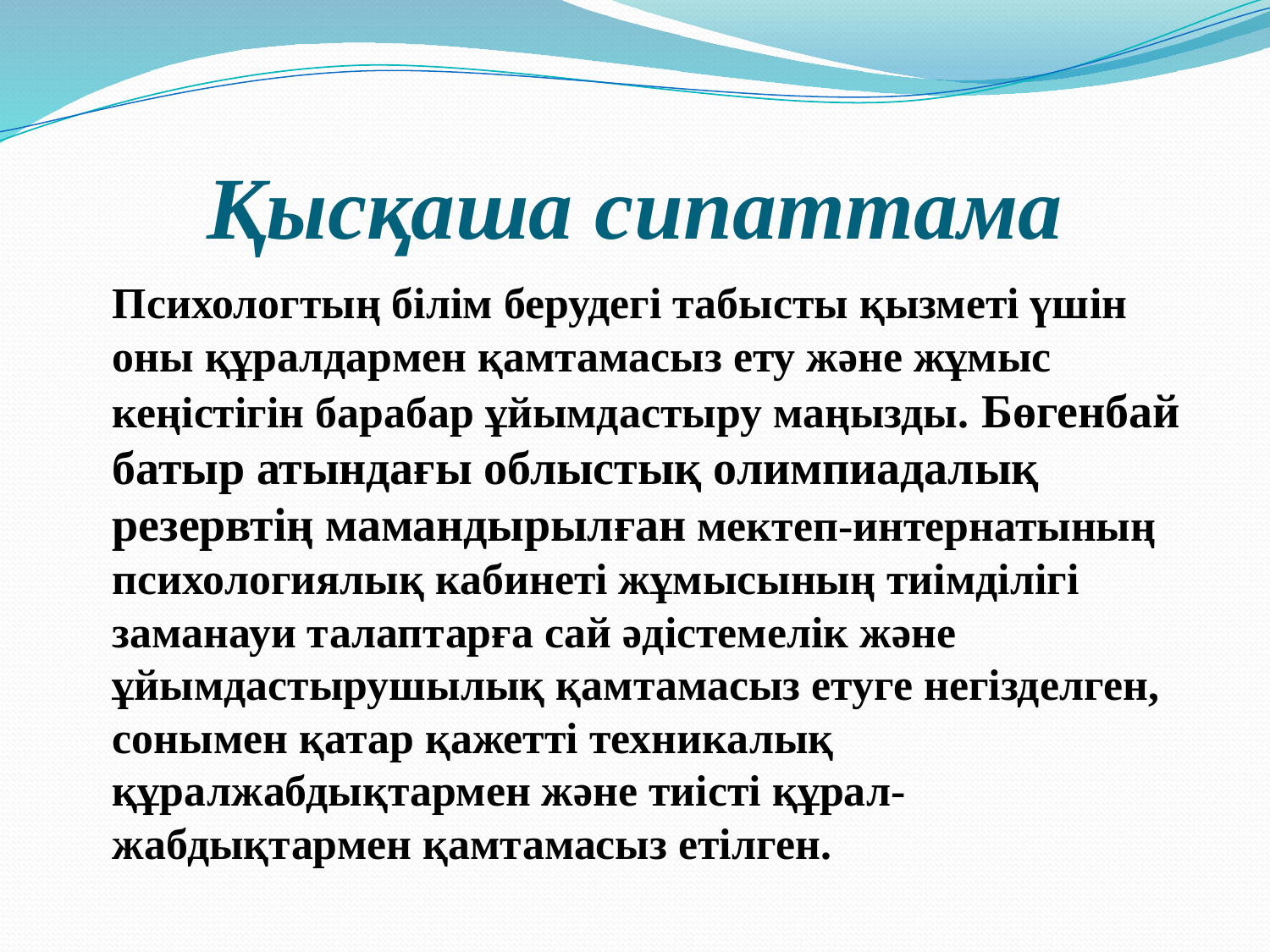

# Қысқаша сипаттама
	Психологтың білім берудегі табысты қызметі үшін оны құралдармен қамтамасыз ету және жұмыс кеңістігін барабар ұйымдастыру маңызды. Бөгенбай батыр атындағы облыстық олимпиадалық резервтің мамандырылған мектеп-интернатының психологиялық кабинеті жұмысының тиімділігі заманауи талаптарға сай әдістемелік және ұйымдастырушылық қамтамасыз етуге негізделген, сонымен қатар қажетті техникалық құралжабдықтармен және тиісті құрал-жабдықтармен қамтамасыз етілген.